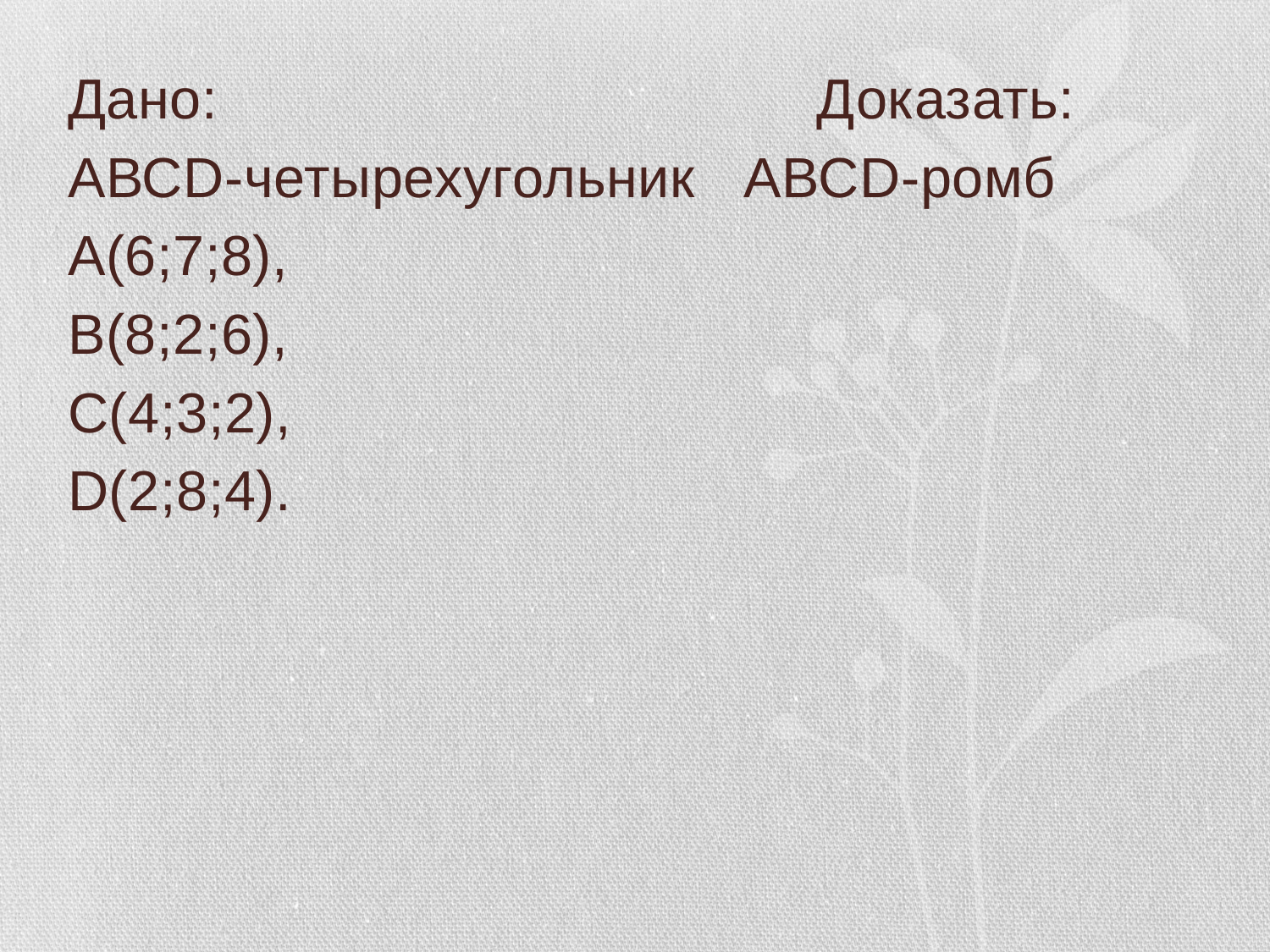

Дано:                                     Доказать:
АВСD-четырехугольник   АВСD-ромб
А(6;7;8),
В(8;2;6),
С(4;3;2),
D(2;8;4).